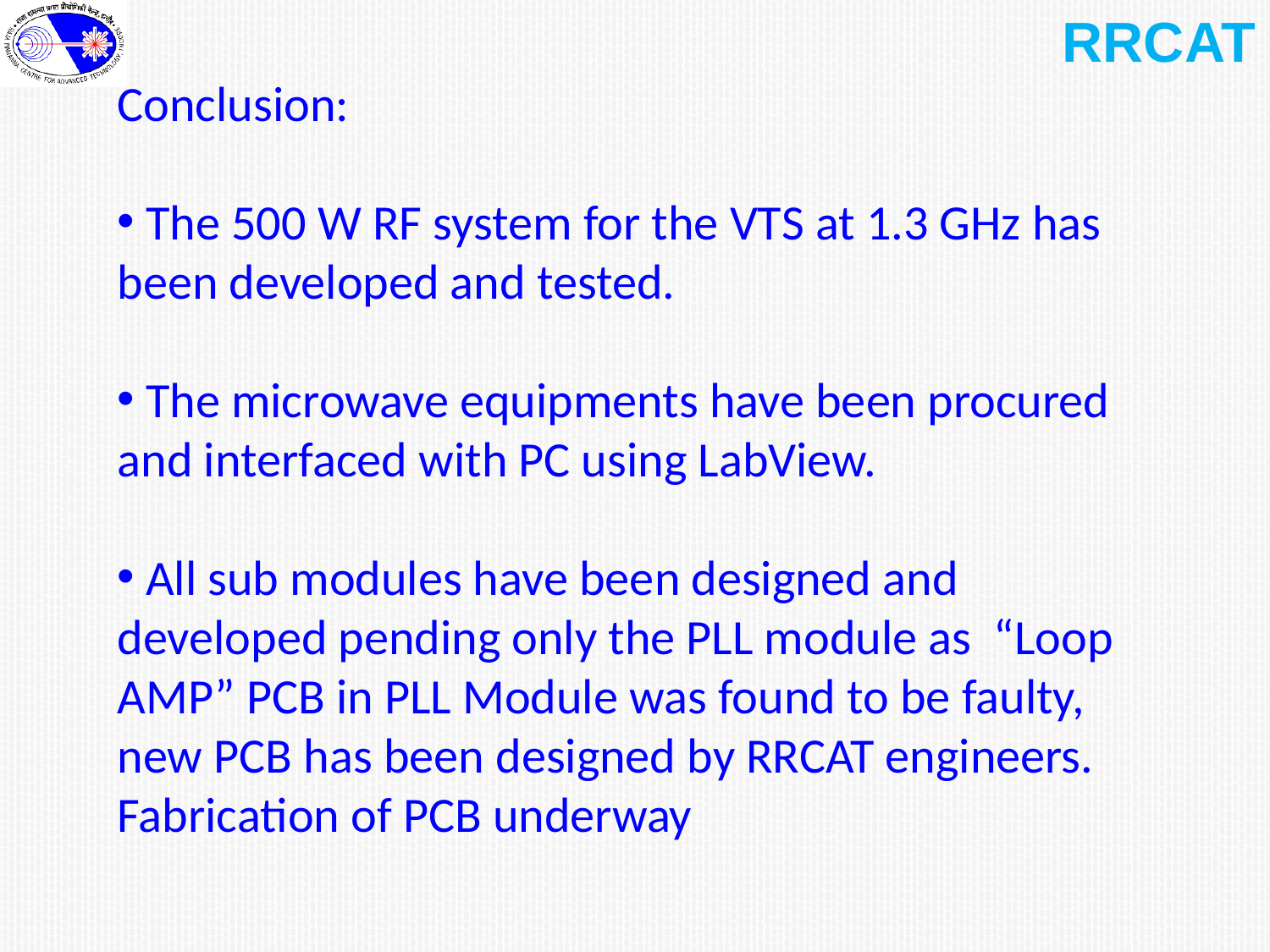

Conclusion:

 The 500 W RF system for the VTS at 1.3 GHz has been developed and tested.

 The microwave equipments have been procured and interfaced with PC using LabView.

 All sub modules have been designed and developed pending only the PLL module as  “Loop AMP” PCB in PLL Module was found to be faulty,  new PCB has been designed by RRCAT engineers. Fabrication of PCB underway